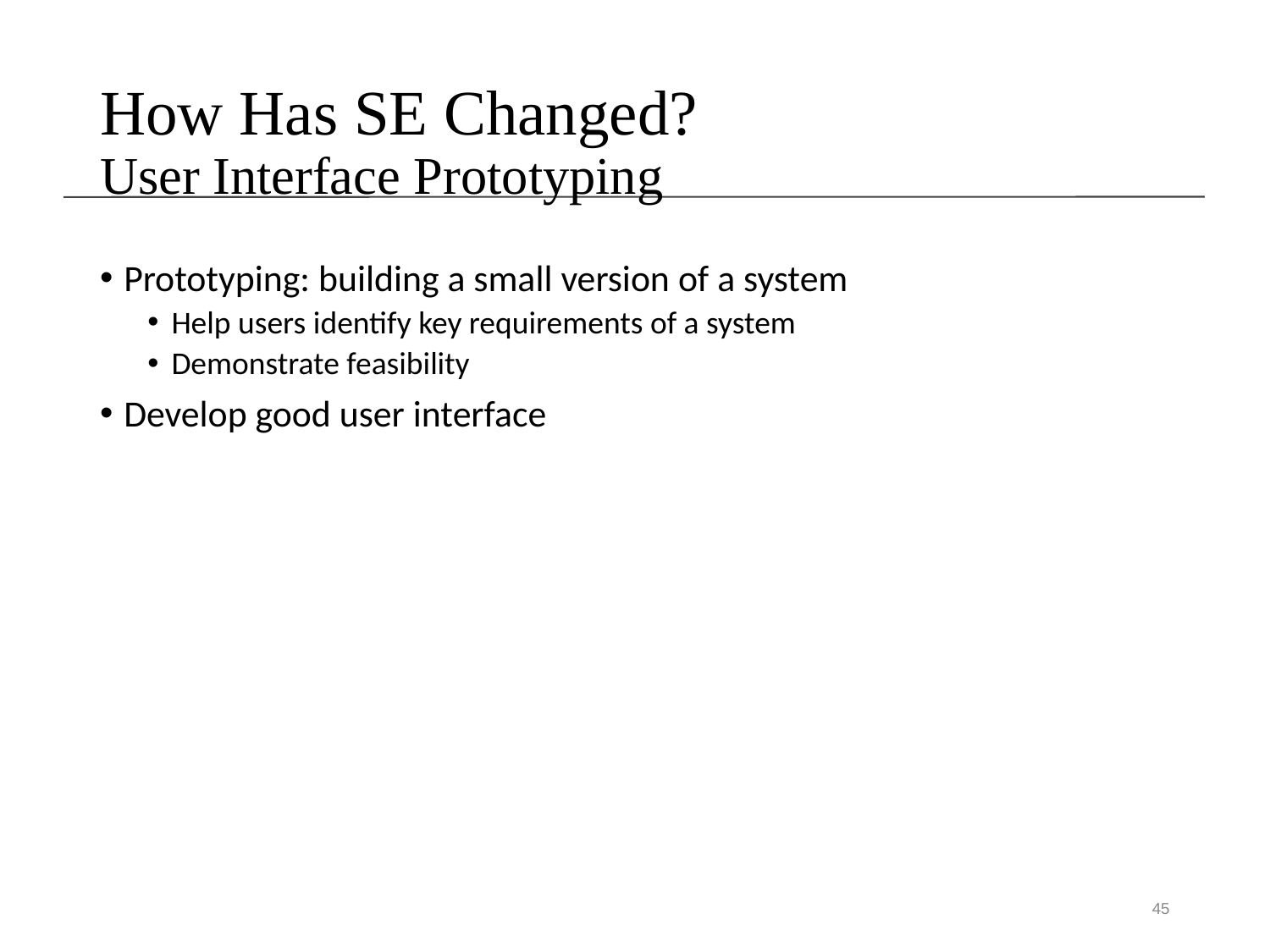

# How Has SE Changed? User Interface Prototyping
Prototyping: building a small version of a system
Help users identify key requirements of a system
Demonstrate feasibility
Develop good user interface

45